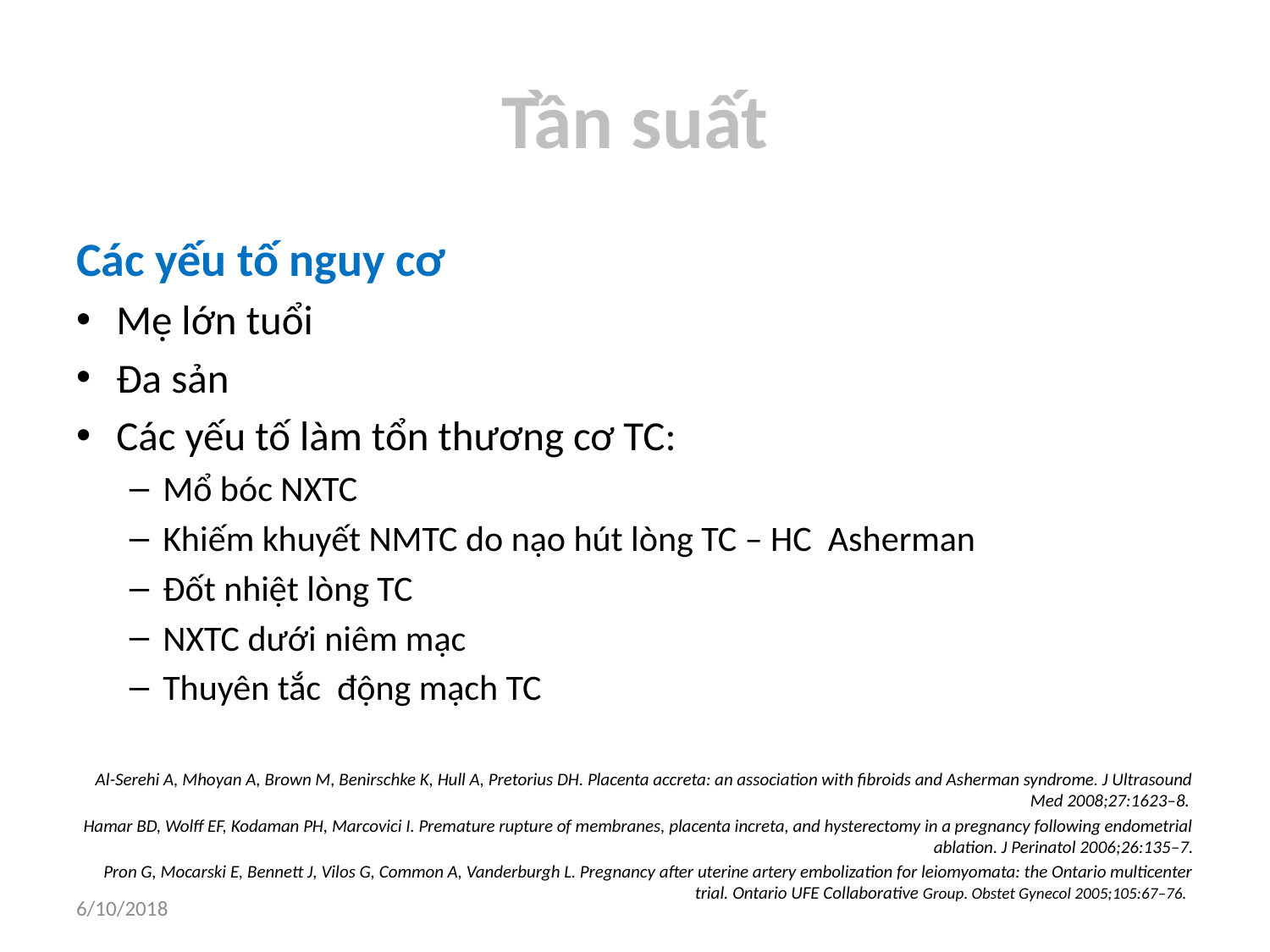

# Tần suất
Các yếu tố nguy cơ
Mẹ lớn tuổi
Đa sản
Các yếu tố làm tổn thương cơ TC:
Mổ bóc NXTC
Khiếm khuyết NMTC do nạo hút lòng TC – HC  Asherman
Đốt nhiệt lòng TC
NXTC dưới niêm mạc
Thuyên tắc  động mạch TC

Al-Serehi A, Mhoyan A, Brown M, Benirschke K, Hull A, Pretorius DH. Placenta accreta: an association with fibroids and Asherman syndrome. J Ultrasound Med 2008;27:1623–8.
Hamar BD, Wolff EF, Kodaman PH, Marcovici I. Premature rupture of membranes, placenta increta, and hysterectomy in a pregnancy following endometrial ablation. J Perinatol 2006;26:135–7.
Pron G, Mocarski E, Bennett J, Vilos G, Common A, Vanderburgh L. Pregnancy after uterine artery embolization for leiomyomata: the Ontario multicenter trial. Ontario UFE Collaborative Group. Obstet Gynecol 2005;105:67–76.
6/10/2018